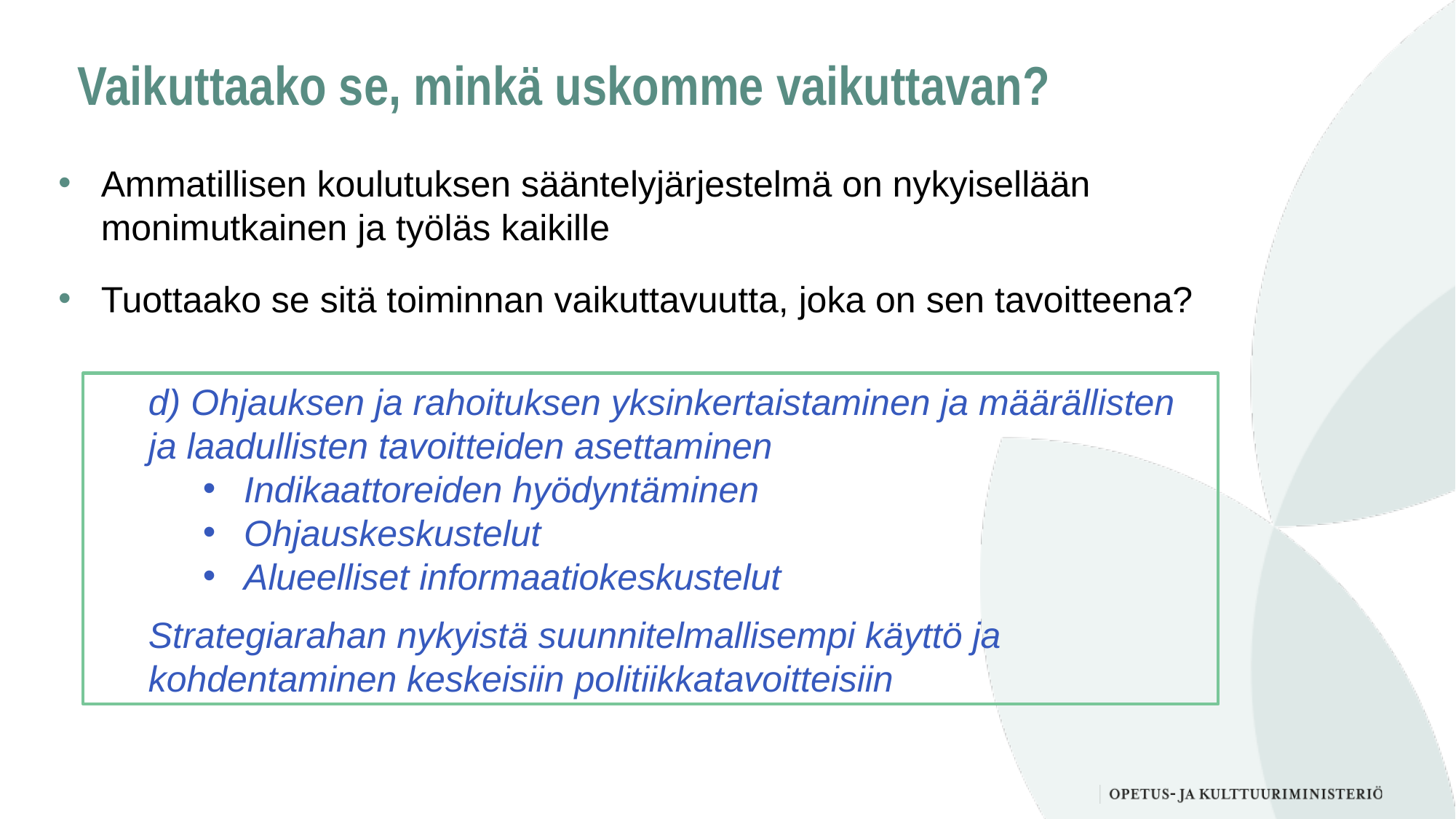

# Vaikuttaako se, minkä uskomme vaikuttavan?
Ammatillisen koulutuksen sääntelyjärjestelmä on nykyisellään monimutkainen ja työläs kaikille
Tuottaako se sitä toiminnan vaikuttavuutta, joka on sen tavoitteena?
d) Ohjauksen ja rahoituksen yksinkertaistaminen ja määrällisten ja laadullisten tavoitteiden asettaminen
Indikaattoreiden hyödyntäminen
Ohjauskeskustelut
Alueelliset informaatiokeskustelut

Strategiarahan nykyistä suunnitelmallisempi käyttö ja kohdentaminen keskeisiin politiikkatavoitteisiin